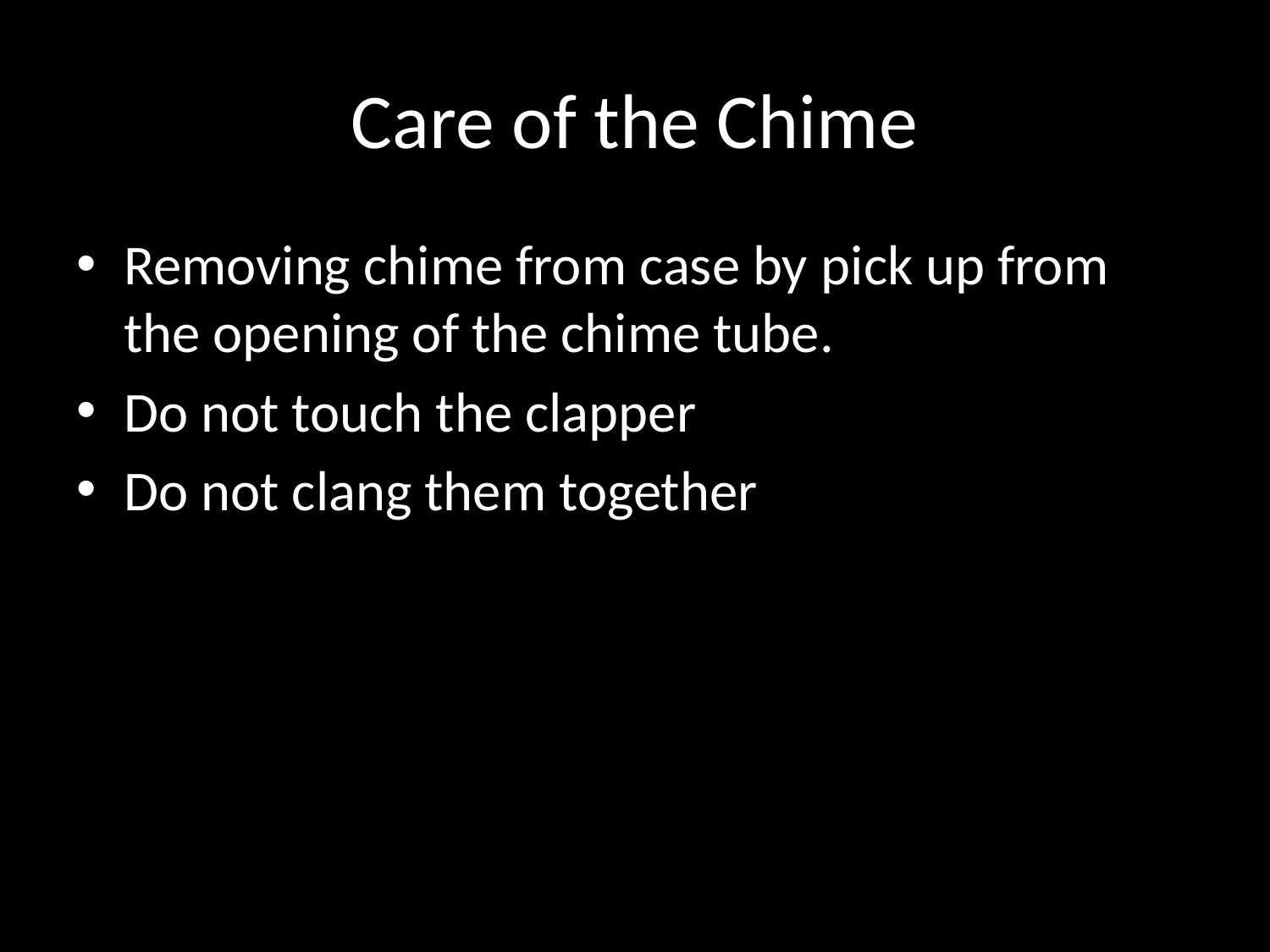

# Care of the Chime
Removing chime from case by pick up from the opening of the chime tube.
Do not touch the clapper
Do not clang them together